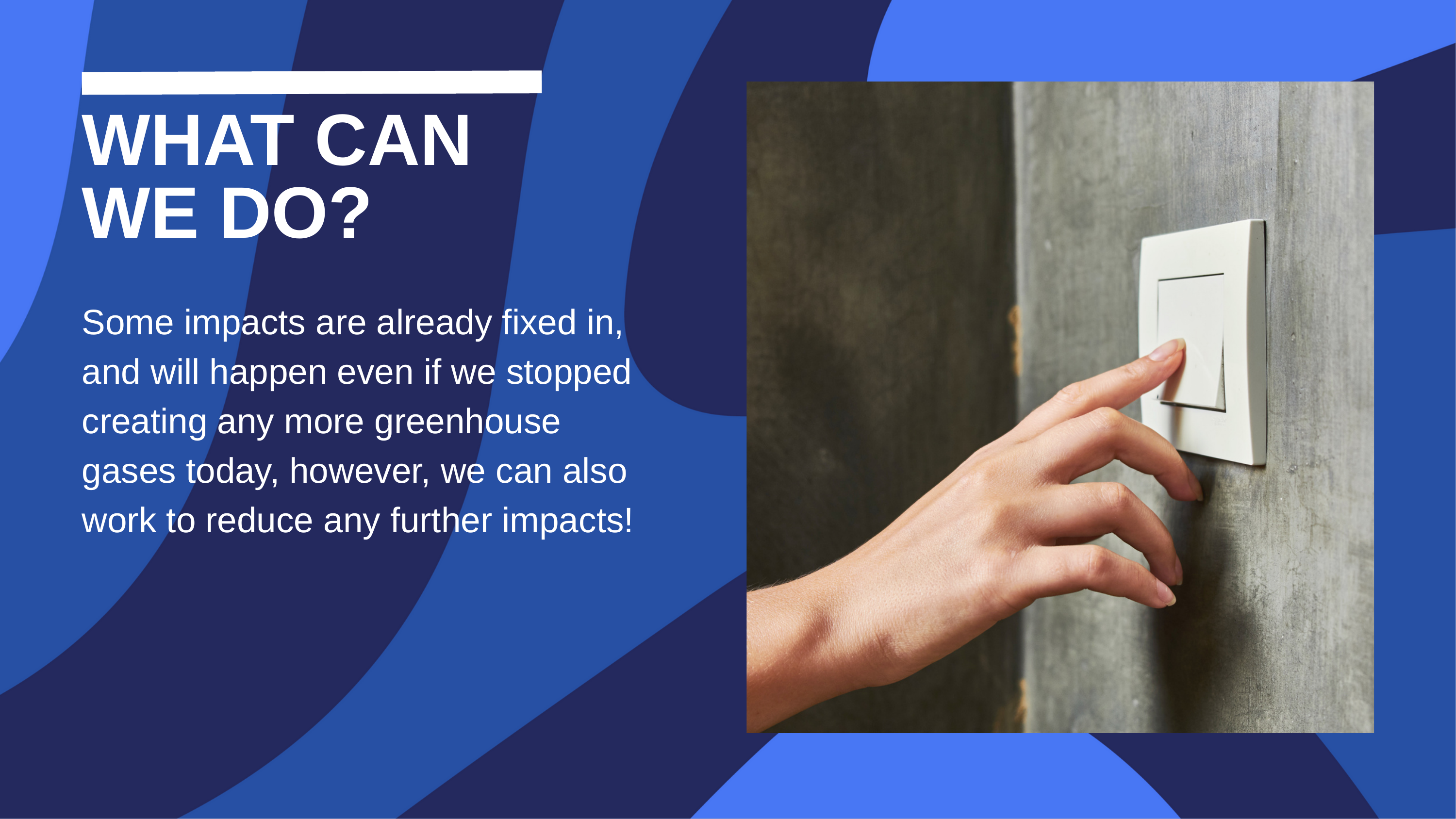

WHAT CAN WE DO?
Some impacts are already fixed in, and will happen even if we stopped creating any more greenhouse gases today, however, we can also work to reduce any further impacts!